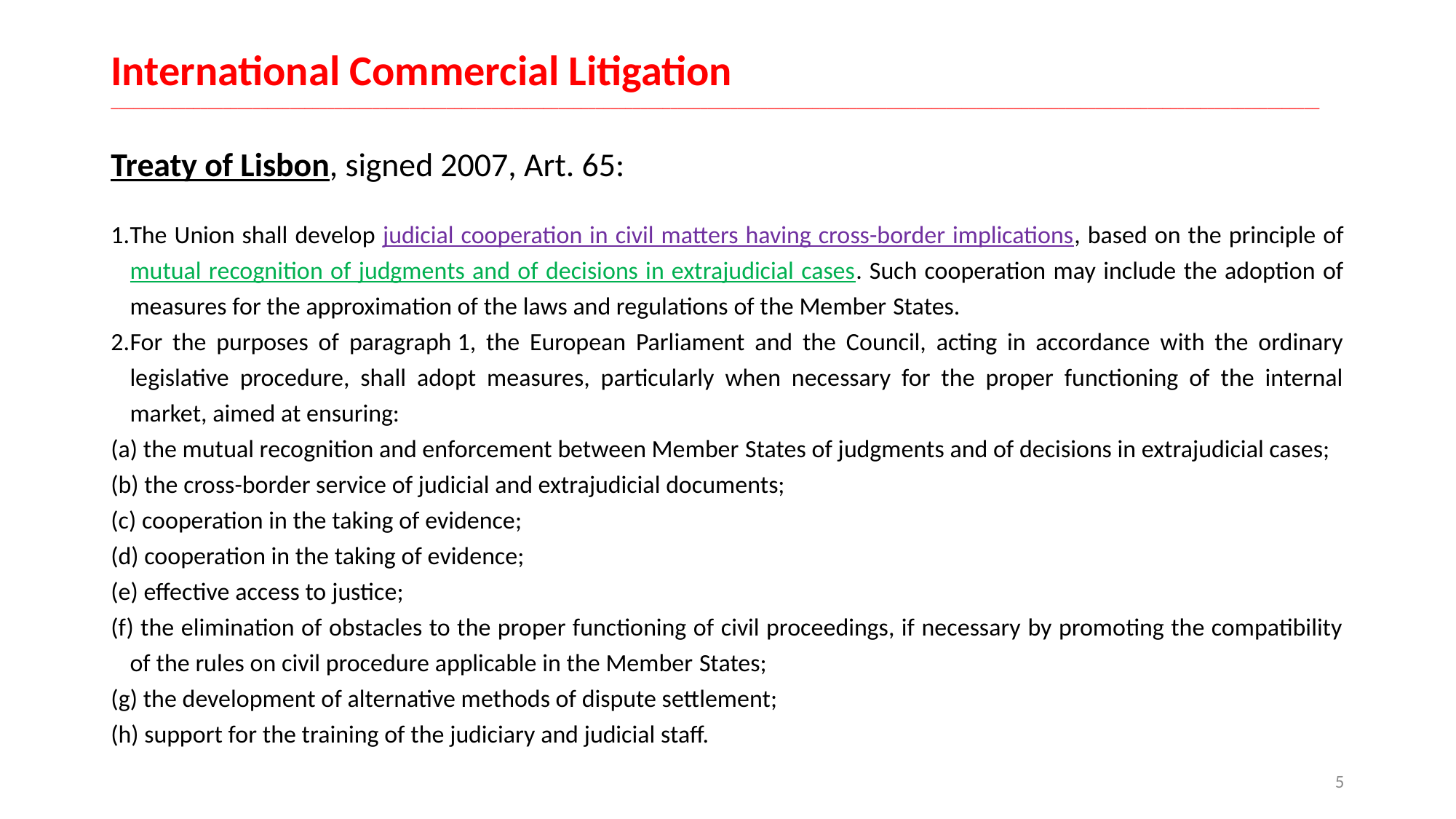

# International Commercial Litigation __________________________________________________________________________________________________________________________________________________________________
Treaty of Lisbon, signed 2007, Art. 65:

The Union shall develop judicial cooperation in civil matters having cross-border implications, based on the principle of mutual recognition of judgments and of decisions in extrajudicial cases. Such cooperation may include the adoption of measures for the approximation of the laws and regulations of the Member States.
For the purposes of paragraph 1, the European Parliament and the Council, acting in accordance with the ordinary legislative procedure, shall adopt measures, particularly when necessary for the proper functioning of the internal market, aimed at ensuring:
(a) the mutual recognition and enforcement between Member States of judgments and of decisions in extrajudicial cases;
(b) the cross-border service of judicial and extrajudicial documents;
(c) cooperation in the taking of evidence;
(d) cooperation in the taking of evidence;
(e) effective access to justice;
(f) the elimination of obstacles to the proper functioning of civil proceedings, if necessary by promoting the compatibility of the rules on civil procedure applicable in the Member States;
(g) the development of alternative methods of dispute settlement;
(h) support for the training of the judiciary and judicial staff.

5